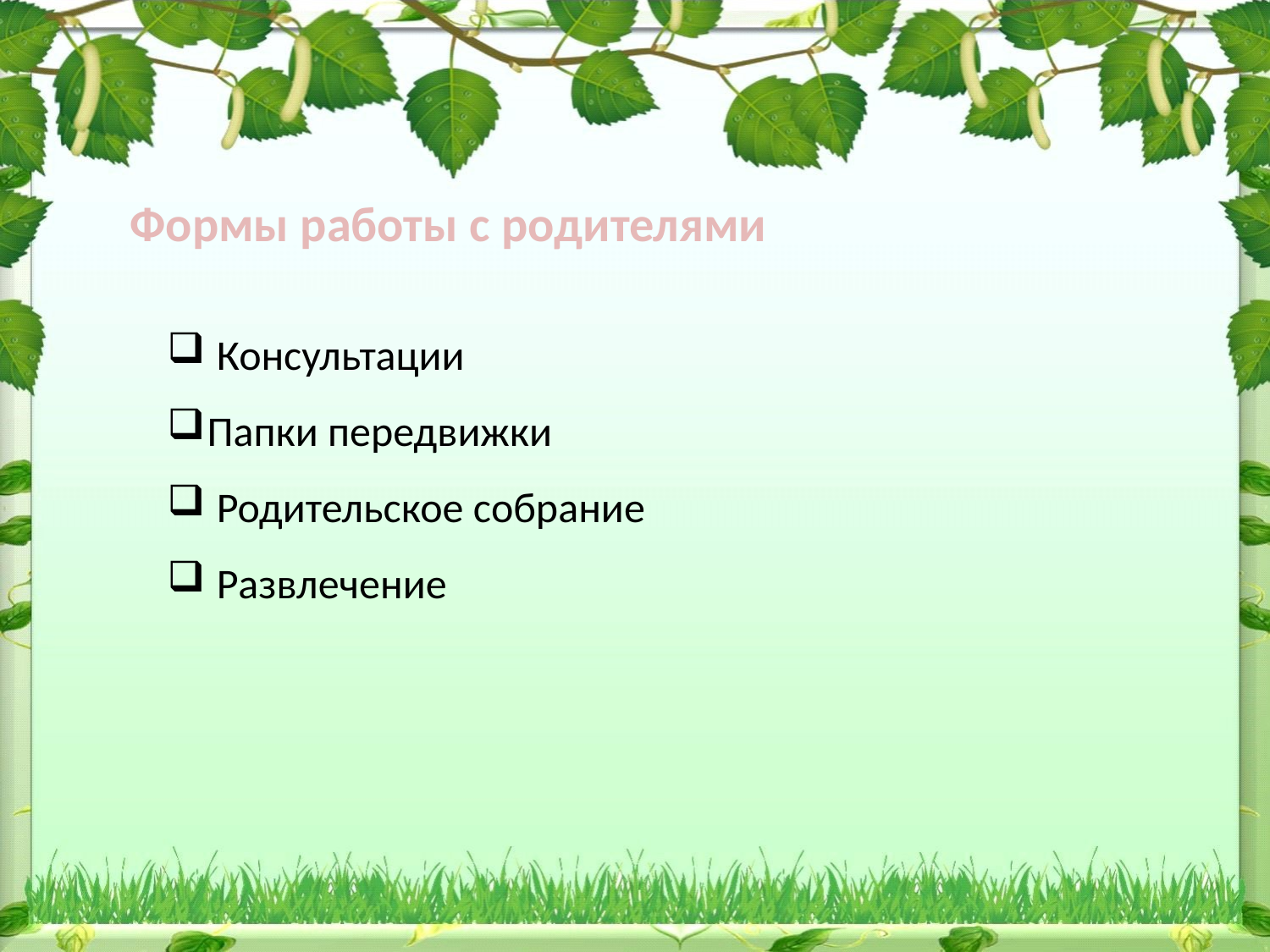

Формы работы с родителями
 Консультации
Папки передвижки
 Родительское собрание
 Развлечение